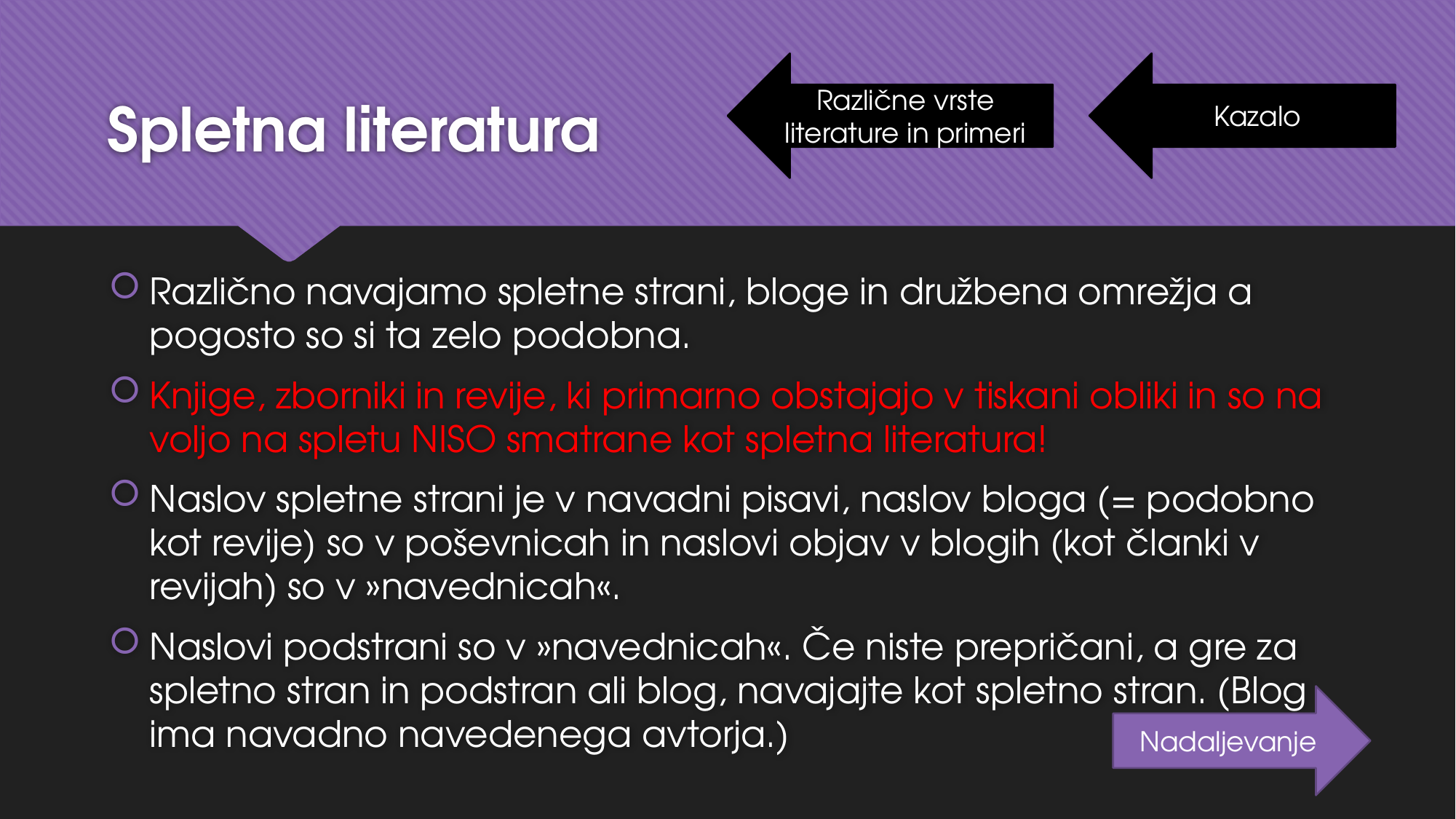

# Spletna literatura
Različne vrste literature in primeri
Kazalo
Različno navajamo spletne strani, bloge in družbena omrežja a pogosto so si ta zelo podobna.
Knjige, zborniki in revije, ki primarno obstajajo v tiskani obliki in so na voljo na spletu NISO smatrane kot spletna literatura!
Naslov spletne strani je v navadni pisavi, naslov bloga (= podobno kot revije) so v poševnicah in naslovi objav v blogih (kot članki v revijah) so v »navednicah«.
Naslovi podstrani so v »navednicah«. Če niste prepričani, a gre za spletno stran in podstran ali blog, navajajte kot spletno stran. (Blog ima navadno navedenega avtorja.)
Nadaljevanje